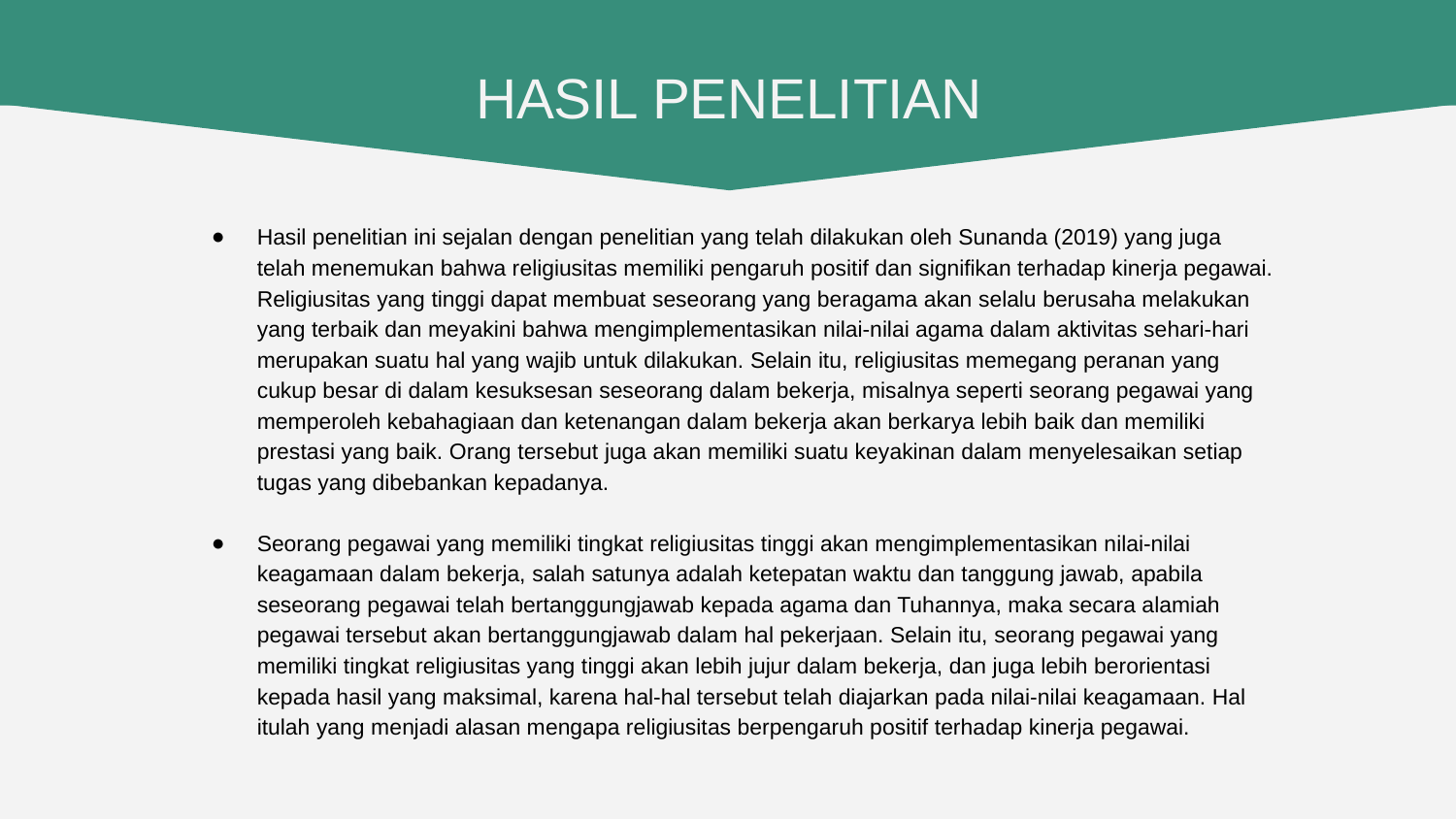

# HASIL PENELITIAN
Hasil penelitian ini sejalan dengan penelitian yang telah dilakukan oleh Sunanda (2019) yang juga telah menemukan bahwa religiusitas memiliki pengaruh positif dan signifikan terhadap kinerja pegawai. Religiusitas yang tinggi dapat membuat seseorang yang beragama akan selalu berusaha melakukan yang terbaik dan meyakini bahwa mengimplementasikan nilai-nilai agama dalam aktivitas sehari-hari merupakan suatu hal yang wajib untuk dilakukan. Selain itu, religiusitas memegang peranan yang cukup besar di dalam kesuksesan seseorang dalam bekerja, misalnya seperti seorang pegawai yang memperoleh kebahagiaan dan ketenangan dalam bekerja akan berkarya lebih baik dan memiliki prestasi yang baik. Orang tersebut juga akan memiliki suatu keyakinan dalam menyelesaikan setiap tugas yang dibebankan kepadanya.

Seorang pegawai yang memiliki tingkat religiusitas tinggi akan mengimplementasikan nilai-nilai keagamaan dalam bekerja, salah satunya adalah ketepatan waktu dan tanggung jawab, apabila seseorang pegawai telah bertanggungjawab kepada agama dan Tuhannya, maka secara alamiah pegawai tersebut akan bertanggungjawab dalam hal pekerjaan. Selain itu, seorang pegawai yang memiliki tingkat religiusitas yang tinggi akan lebih jujur dalam bekerja, dan juga lebih berorientasi kepada hasil yang maksimal, karena hal-hal tersebut telah diajarkan pada nilai-nilai keagamaan. Hal itulah yang menjadi alasan mengapa religiusitas berpengaruh positif terhadap kinerja pegawai.